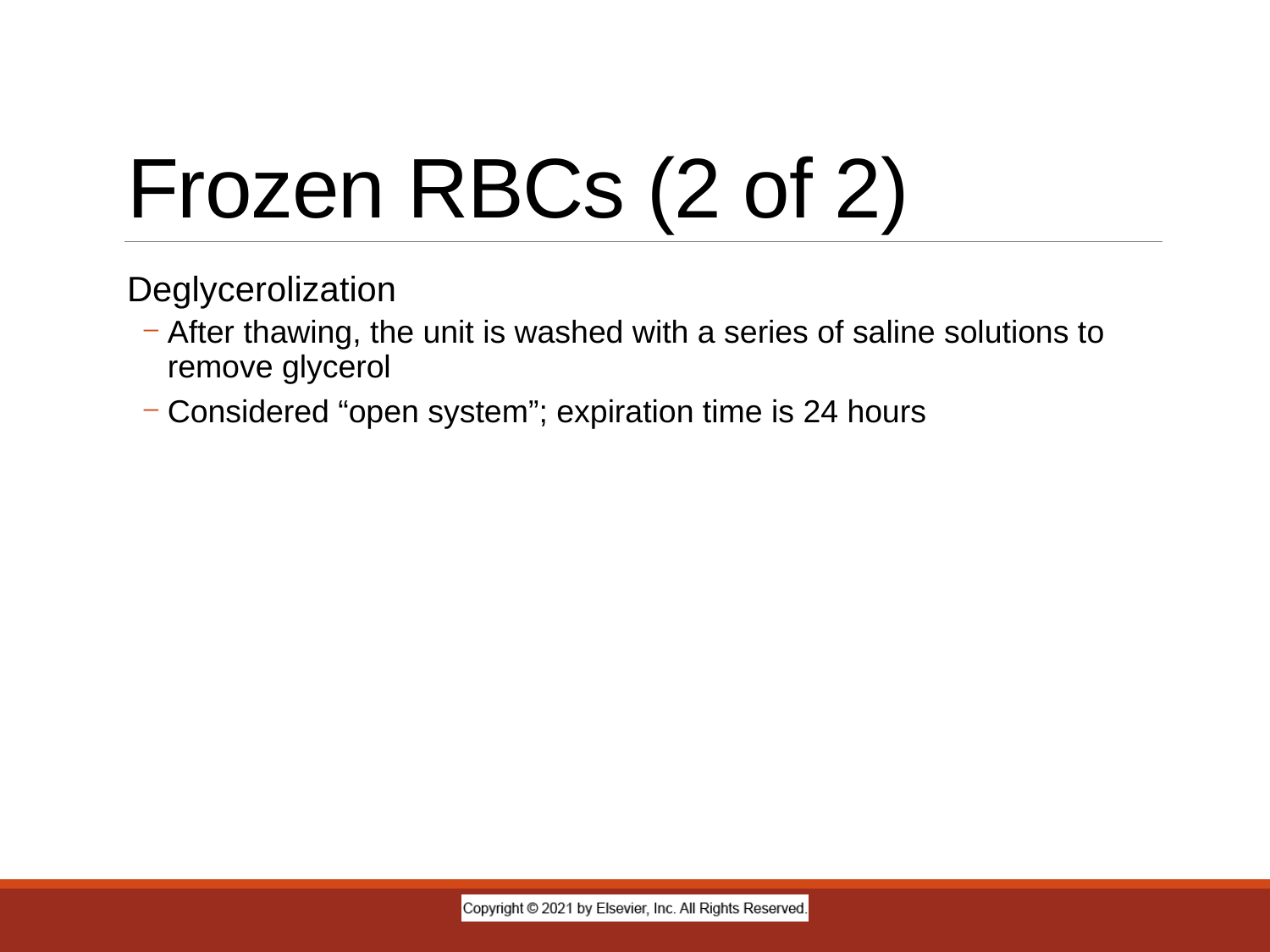

# Frozen RBCs (2 of 2)
Deglycerolization
After thawing, the unit is washed with a series of saline solutions to remove glycerol
Considered “open system”; expiration time is 24 hours